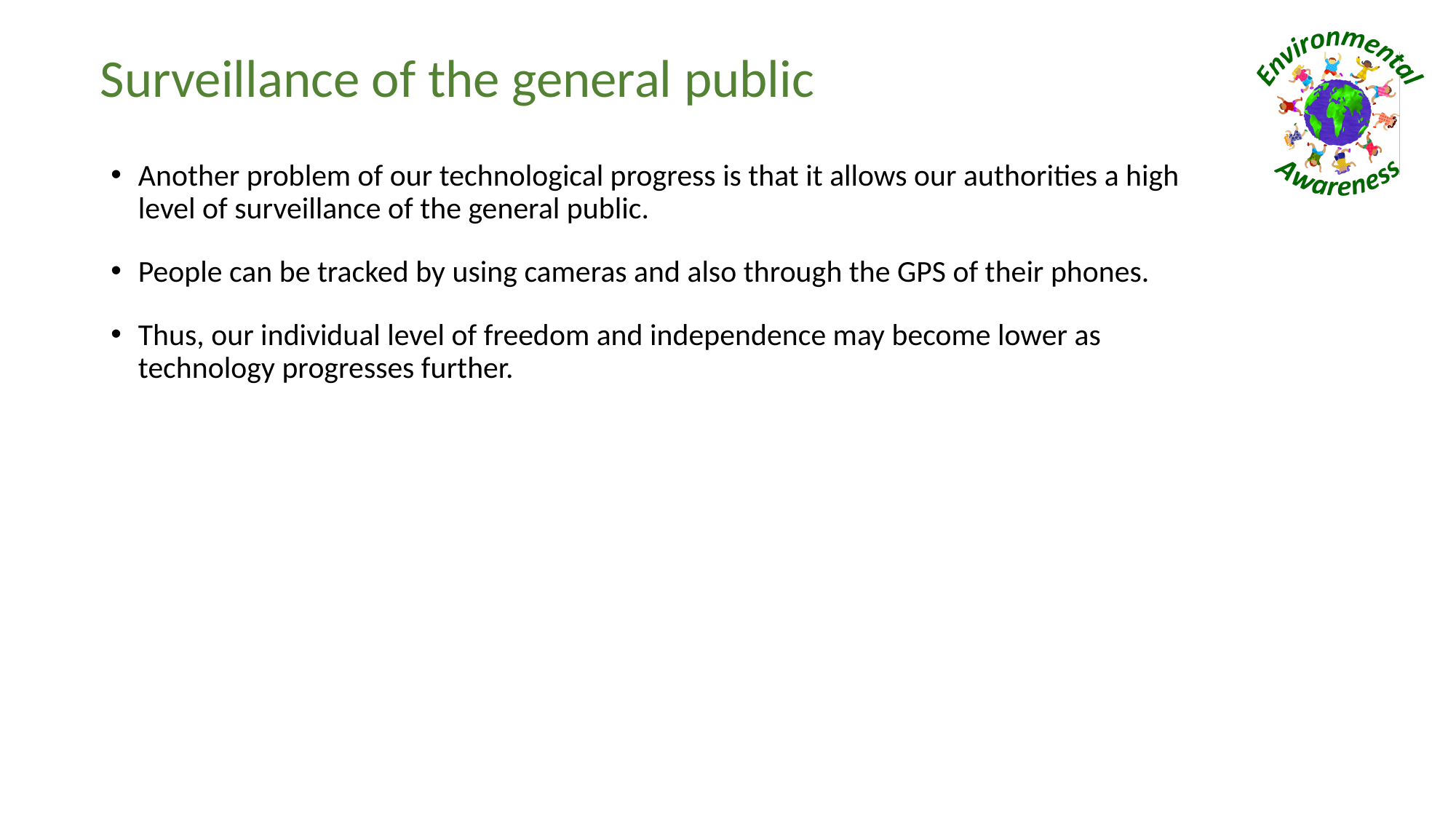

# Surveillance of the general public
Another problem of our technological progress is that it allows our authorities a high level of surveillance of the general public.
People can be tracked by using cameras and also through the GPS of their phones.
Thus, our individual level of freedom and independence may become lower as technology progresses further.